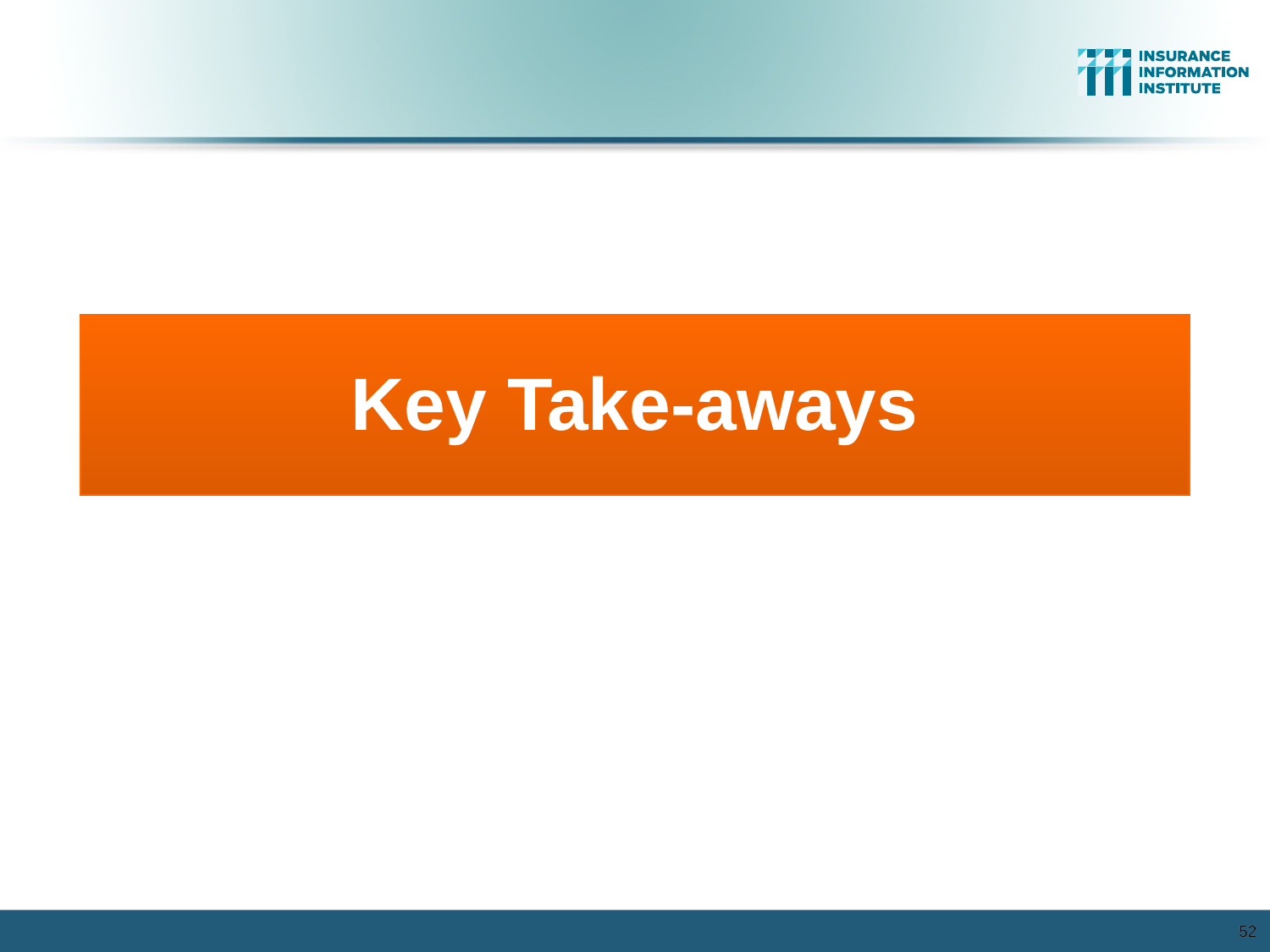

Key Take-aways

52
52
12/01/09 - 9pm